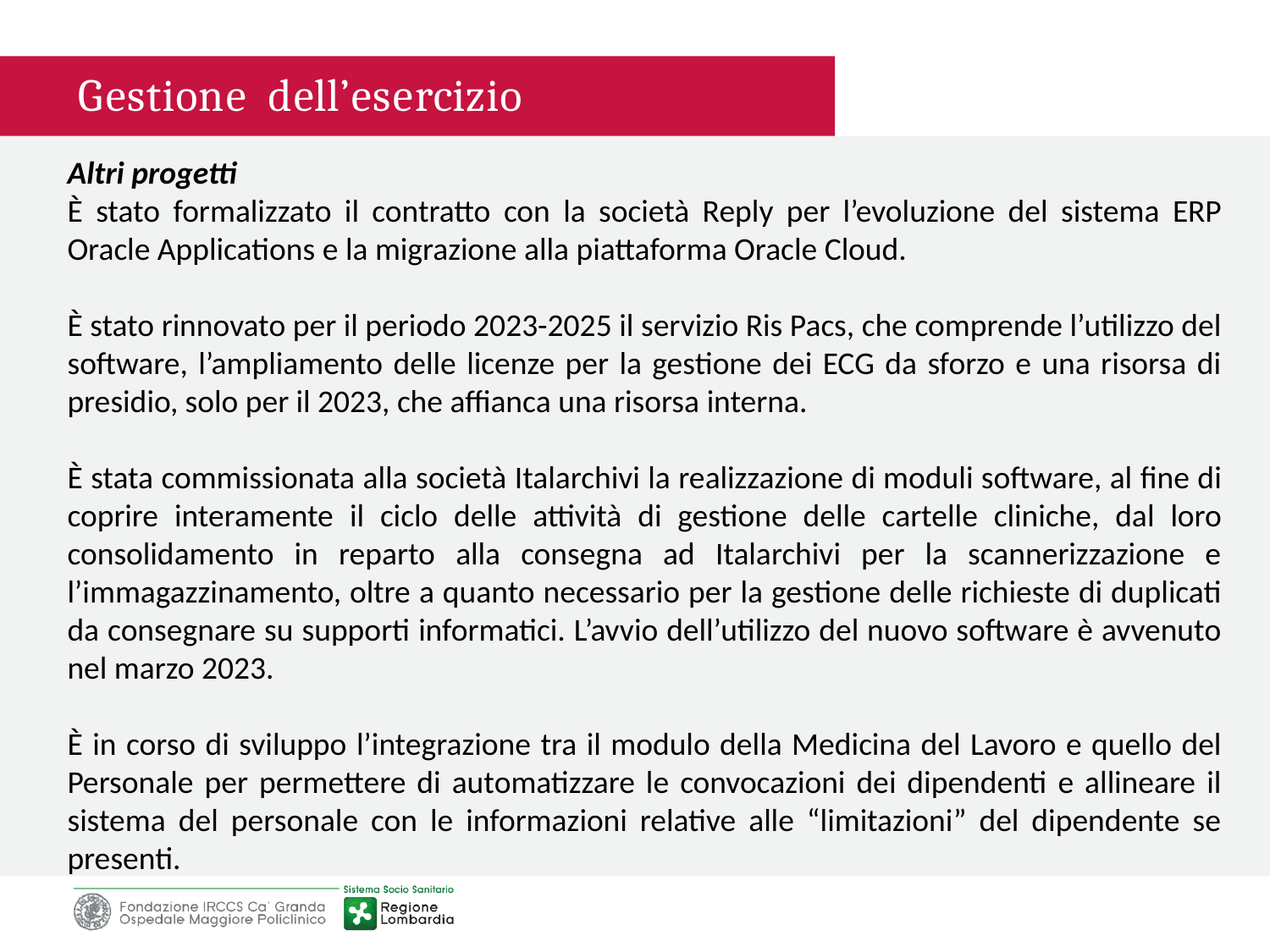

Gestione  dell’esercizio

Altri progetti
È stato formalizzato il contratto con la società Reply per l’evoluzione del sistema ERP Oracle Applications e la migrazione alla piattaforma Oracle Cloud.

È stato rinnovato per il periodo 2023-2025 il servizio Ris Pacs, che comprende l’utilizzo del software, l’ampliamento delle licenze per la gestione dei ECG da sforzo e una risorsa di presidio, solo per il 2023, che affianca una risorsa interna.

È stata commissionata alla società Italarchivi la realizzazione di moduli software, al fine di coprire interamente il ciclo delle attività di gestione delle cartelle cliniche, dal loro consolidamento in reparto alla consegna ad Italarchivi per la scannerizzazione e l’immagazzinamento, oltre a quanto necessario per la gestione delle richieste di duplicati da consegnare su supporti informatici. L’avvio dell’utilizzo del nuovo software è avvenuto nel marzo 2023.

È in corso di sviluppo l’integrazione tra il modulo della Medicina del Lavoro e quello del Personale per permettere di automatizzare le convocazioni dei dipendenti e allineare il sistema del personale con le informazioni relative alle “limitazioni” del dipendente se presenti.